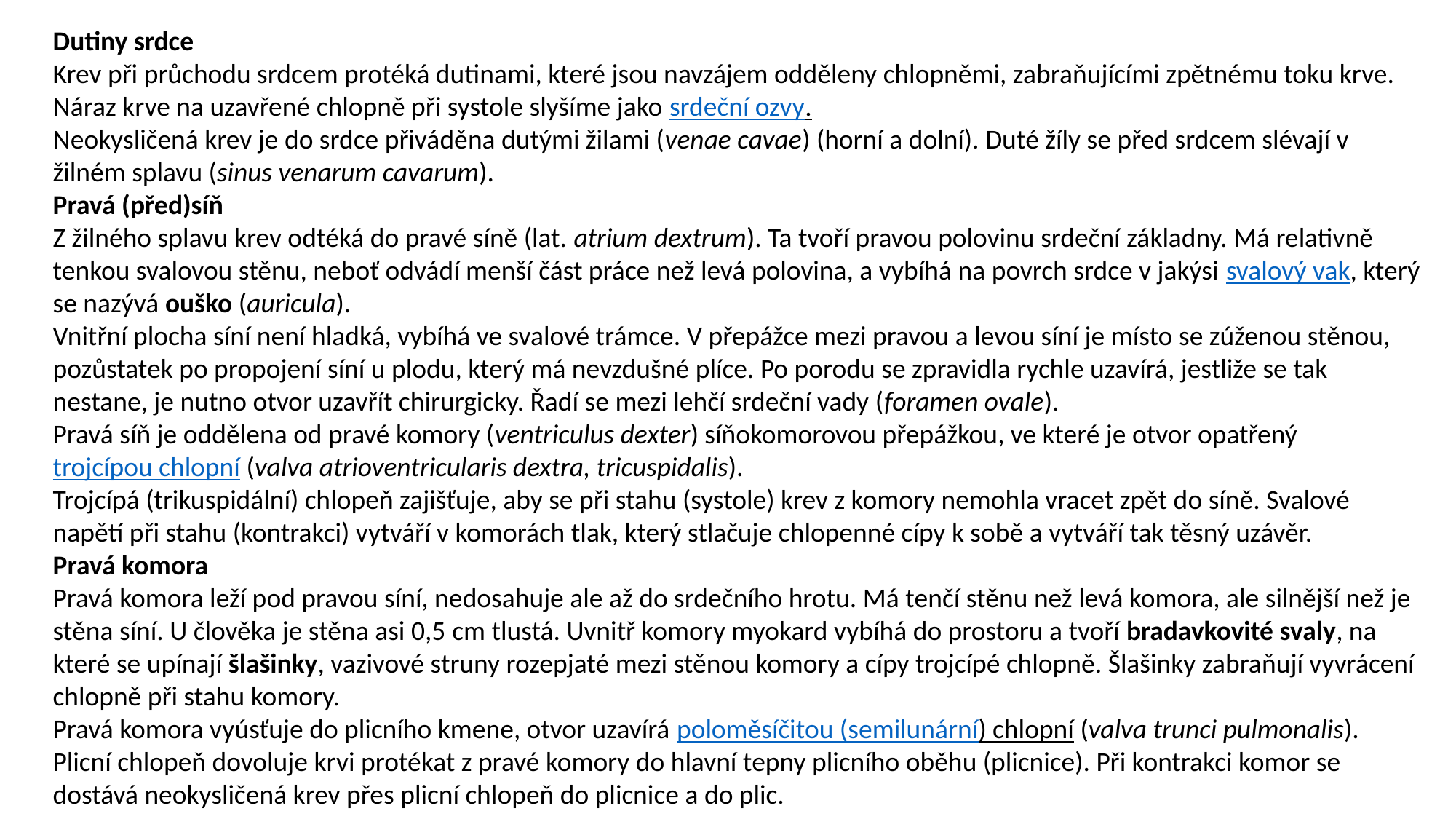

Dutiny srdce
Krev při průchodu srdcem protéká dutinami, které jsou navzájem odděleny chlopněmi, zabraňujícími zpětnému toku krve. Náraz krve na uzavřené chlopně při systole slyšíme jako srdeční ozvy.
Neokysličená krev je do srdce přiváděna dutými žilami (venae cavae) (horní a dolní). Duté žíly se před srdcem slévají v žilném splavu (sinus venarum cavarum).
Pravá (před)síň
Z žilného splavu krev odtéká do pravé síně (lat. atrium dextrum). Ta tvoří pravou polovinu srdeční základny. Má relativně tenkou svalovou stěnu, neboť odvádí menší část práce než levá polovina, a vybíhá na povrch srdce v jakýsi svalový vak, který se nazývá ouško (auricula).
Vnitřní plocha síní není hladká, vybíhá ve svalové trámce. V přepážce mezi pravou a levou síní je místo se zúženou stěnou, pozůstatek po propojení síní u plodu, který má nevzdušné plíce. Po porodu se zpravidla rychle uzavírá, jestliže se tak nestane, je nutno otvor uzavřít chirurgicky. Řadí se mezi lehčí srdeční vady (foramen ovale).
Pravá síň je oddělena od pravé komory (ventriculus dexter) síňokomorovou přepážkou, ve které je otvor opatřený trojcípou chlopní (valva atrioventricularis dextra, tricuspidalis).
Trojcípá (trikuspidální) chlopeň zajišťuje, aby se při stahu (systole) krev z komory nemohla vracet zpět do síně. Svalové napětí při stahu (kontrakci) vytváří v komorách tlak, který stlačuje chlopenné cípy k sobě a vytváří tak těsný uzávěr.
Pravá komora
Pravá komora leží pod pravou síní, nedosahuje ale až do srdečního hrotu. Má tenčí stěnu než levá komora, ale silnější než je stěna síní. U člověka je stěna asi 0,5 cm tlustá. Uvnitř komory myokard vybíhá do prostoru a tvoří bradavkovité svaly, na které se upínají šlašinky, vazivové struny rozepjaté mezi stěnou komory a cípy trojcípé chlopně. Šlašinky zabraňují vyvrácení chlopně při stahu komory.
Pravá komora vyúsťuje do plicního kmene, otvor uzavírá poloměsíčitou (semilunární) chlopní (valva trunci pulmonalis). Plicní chlopeň dovoluje krvi protékat z pravé komory do hlavní tepny plicního oběhu (plicnice). Při kontrakci komor se dostává neokysličená krev přes plicní chlopeň do plicnice a do plic.